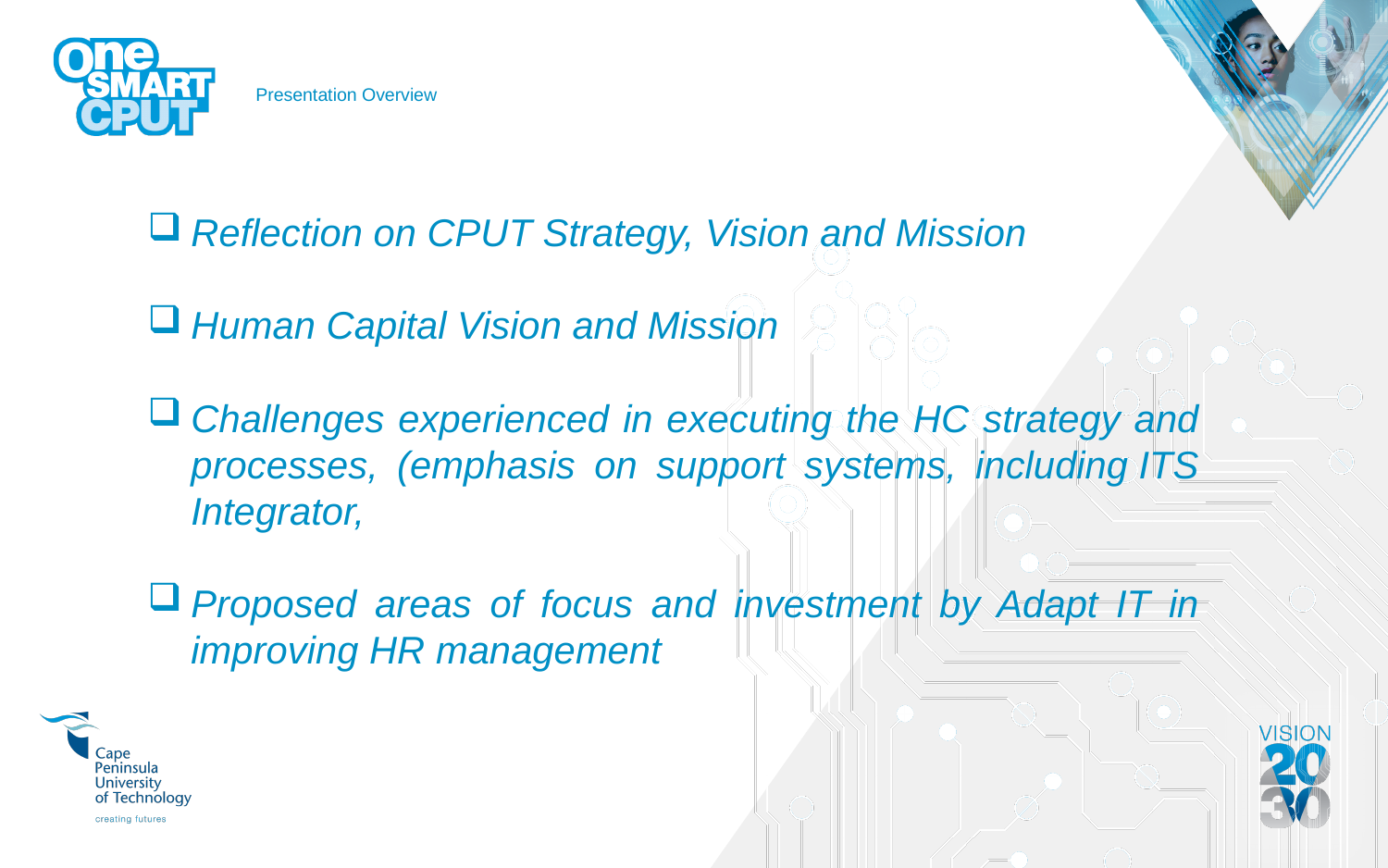

# Presentation Overview
Reflection on CPUT Strategy, Vision and Mission

Human Capital Vision and Mission

Challenges experienced in executing the HC strategy and processes, (emphasis on support systems, including ITS Integrator,

Proposed areas of focus and investment by Adapt IT in improving HR management